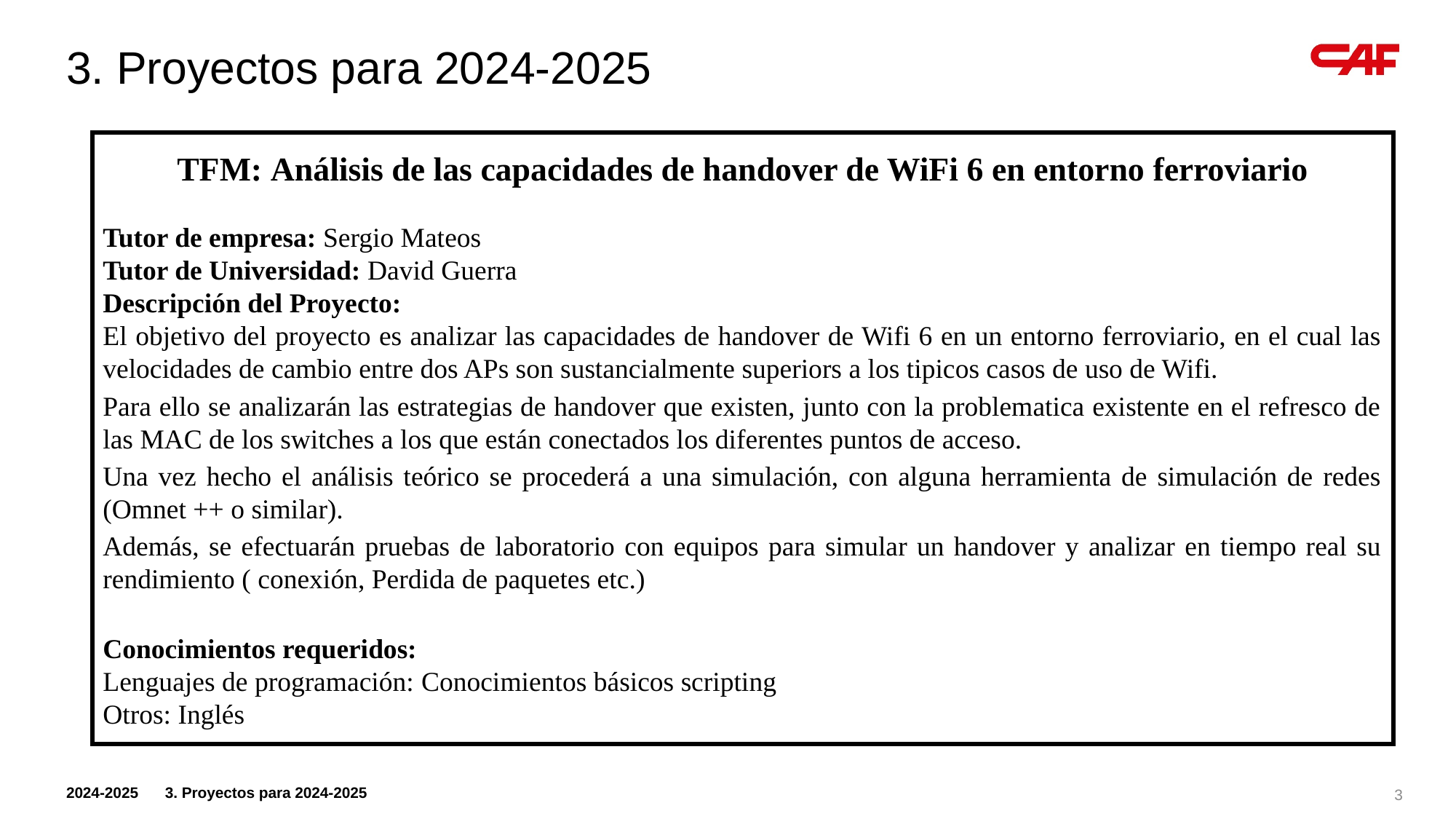

3. Proyectos para 2024-2025

TFM: Análisis de las capacidades de handover de WiFi 6 en entorno ferroviario

Tutor de empresa: Sergio Mateos
Tutor de Universidad: David Guerra
Descripción del Proyecto:
El objetivo del proyecto es analizar las capacidades de handover de Wifi 6 en un entorno ferroviario, en el cual las velocidades de cambio entre dos APs son sustancialmente superiors a los tipicos casos de uso de Wifi.
Para ello se analizarán las estrategias de handover que existen, junto con la problematica existente en el refresco de las MAC de los switches a los que están conectados los diferentes puntos de acceso.
Una vez hecho el análisis teórico se procederá a una simulación, con alguna herramienta de simulación de redes (Omnet ++ o similar).
Además, se efectuarán pruebas de laboratorio con equipos para simular un handover y analizar en tiempo real su rendimiento ( conexión, Perdida de paquetes etc.)

Conocimientos requeridos:
Lenguajes de programación: Conocimientos básicos scripting
Otros: Inglés
2024-2025
3. Proyectos para 2024-2025
3